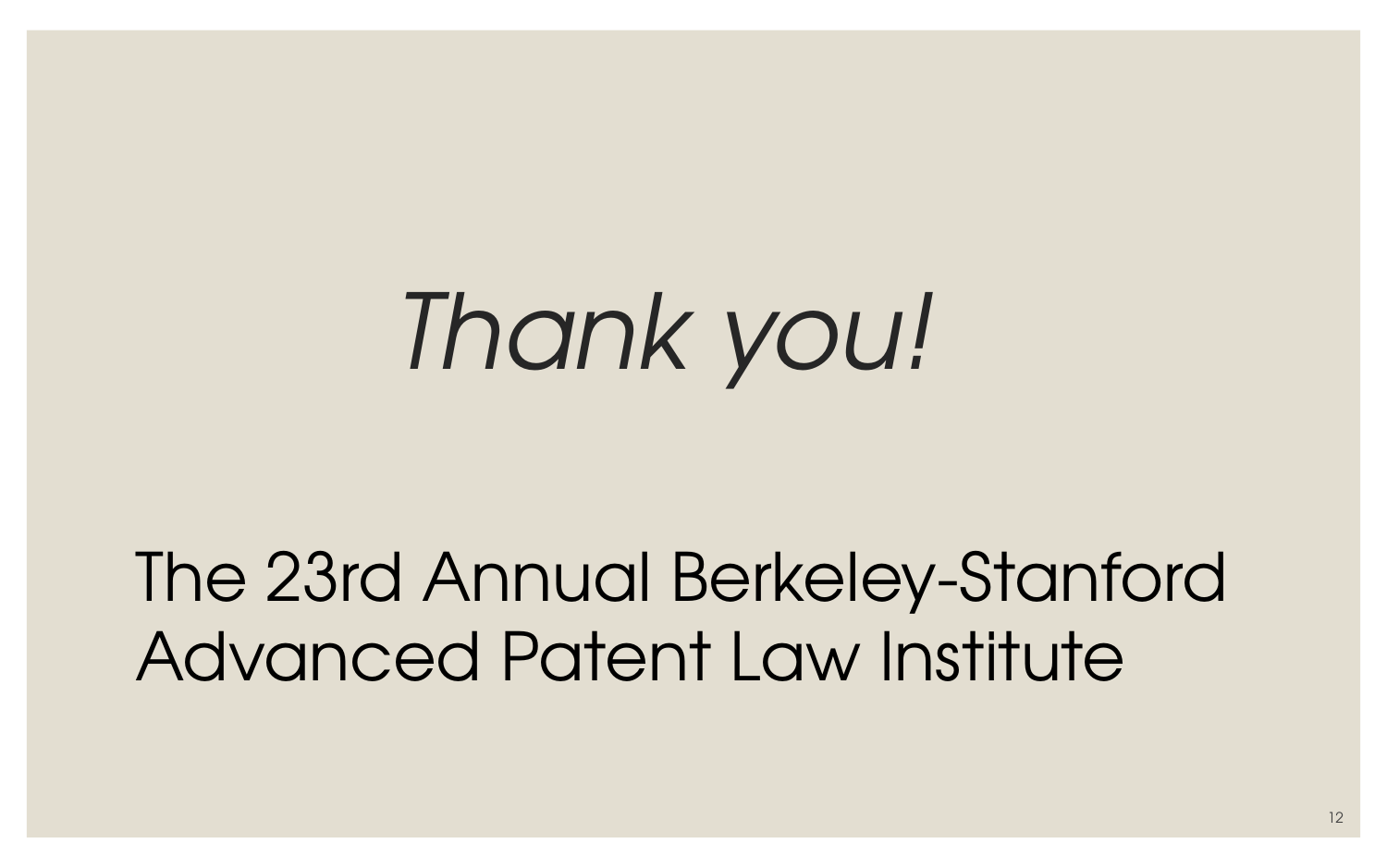

# Thank you!

The 23rd Annual Berkeley-Stanford Advanced Patent Law Institute

12